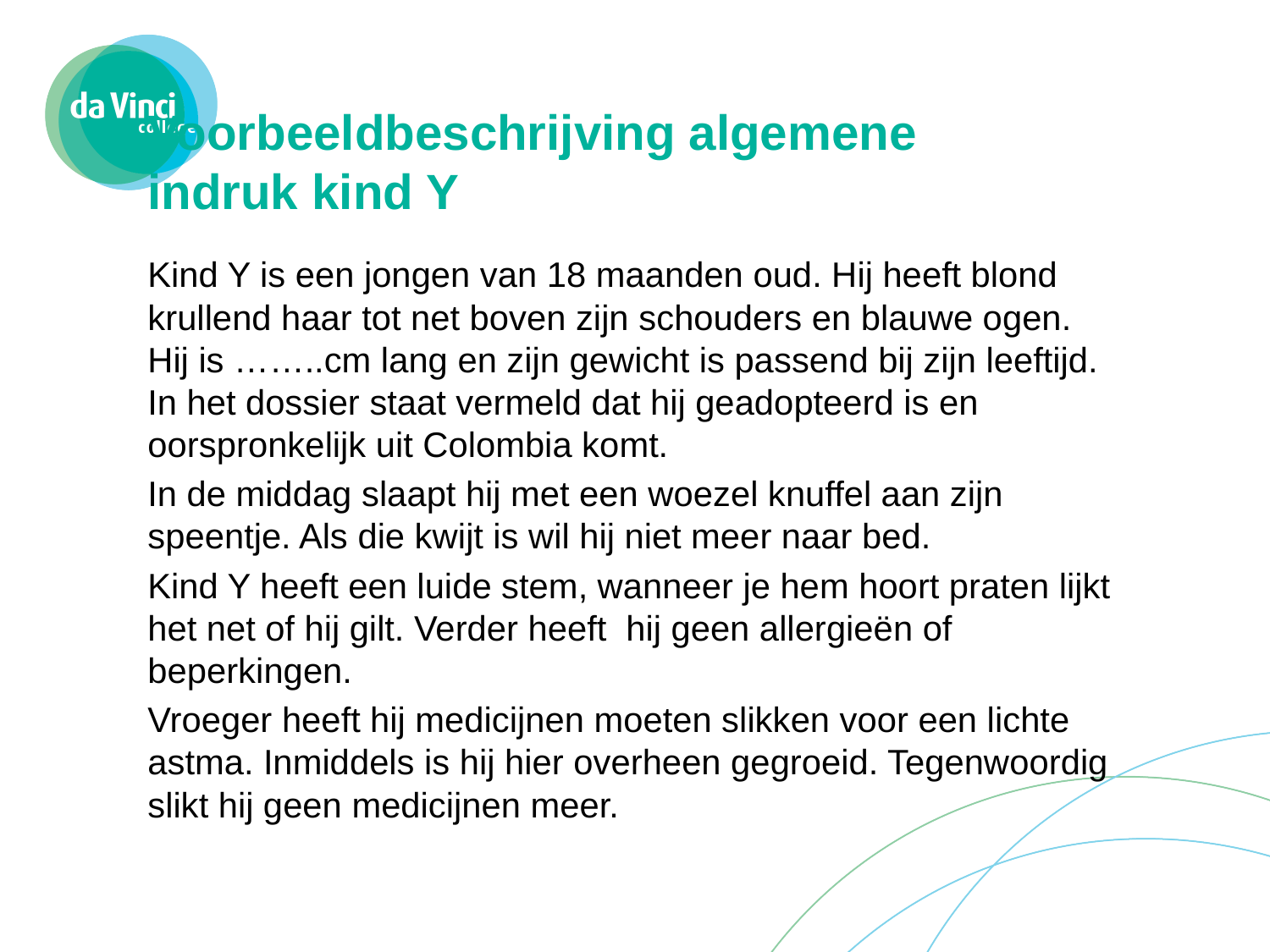

# Voorbeeldbeschrijving algemene indruk kind Y
Kind Y is een jongen van 18 maanden oud. Hij heeft blond krullend haar tot net boven zijn schouders en blauwe ogen.  Hij is ……..cm lang en zijn gewicht is passend bij zijn leeftijd. In het dossier staat vermeld dat hij geadopteerd is en oorspronkelijk uit Colombia komt.
In de middag slaapt hij met een woezel knuffel aan zijn speentje. Als die kwijt is wil hij niet meer naar bed.
Kind Y heeft een luide stem, wanneer je hem hoort praten lijkt het net of hij gilt. Verder heeft  hij geen allergieën of beperkingen.
Vroeger heeft hij medicijnen moeten slikken voor een lichte astma. Inmiddels is hij hier overheen gegroeid. Tegenwoordig slikt hij geen medicijnen meer.